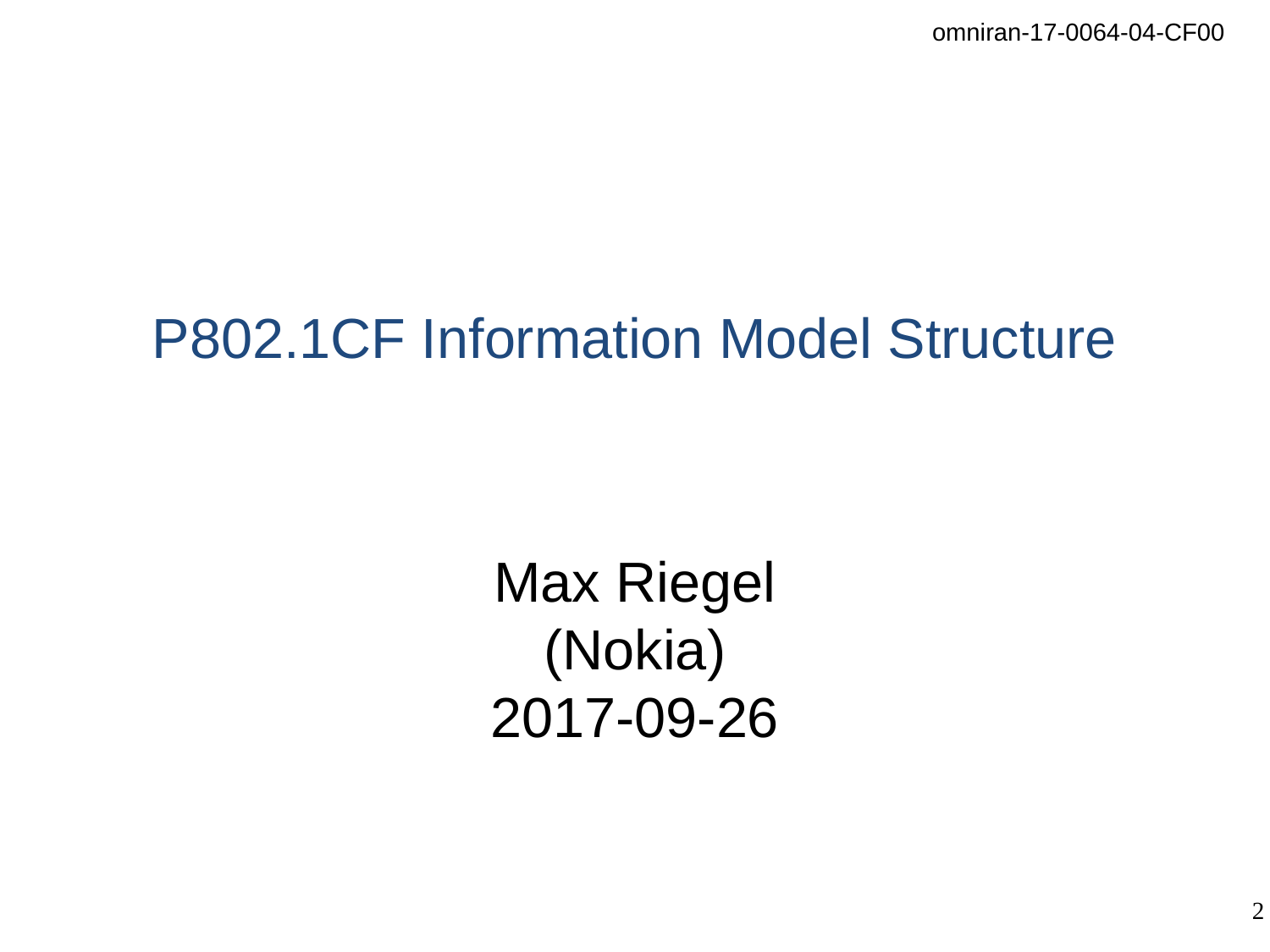

# P802.1CF Information Model Structure
Max Riegel
(Nokia)
2017-09-26